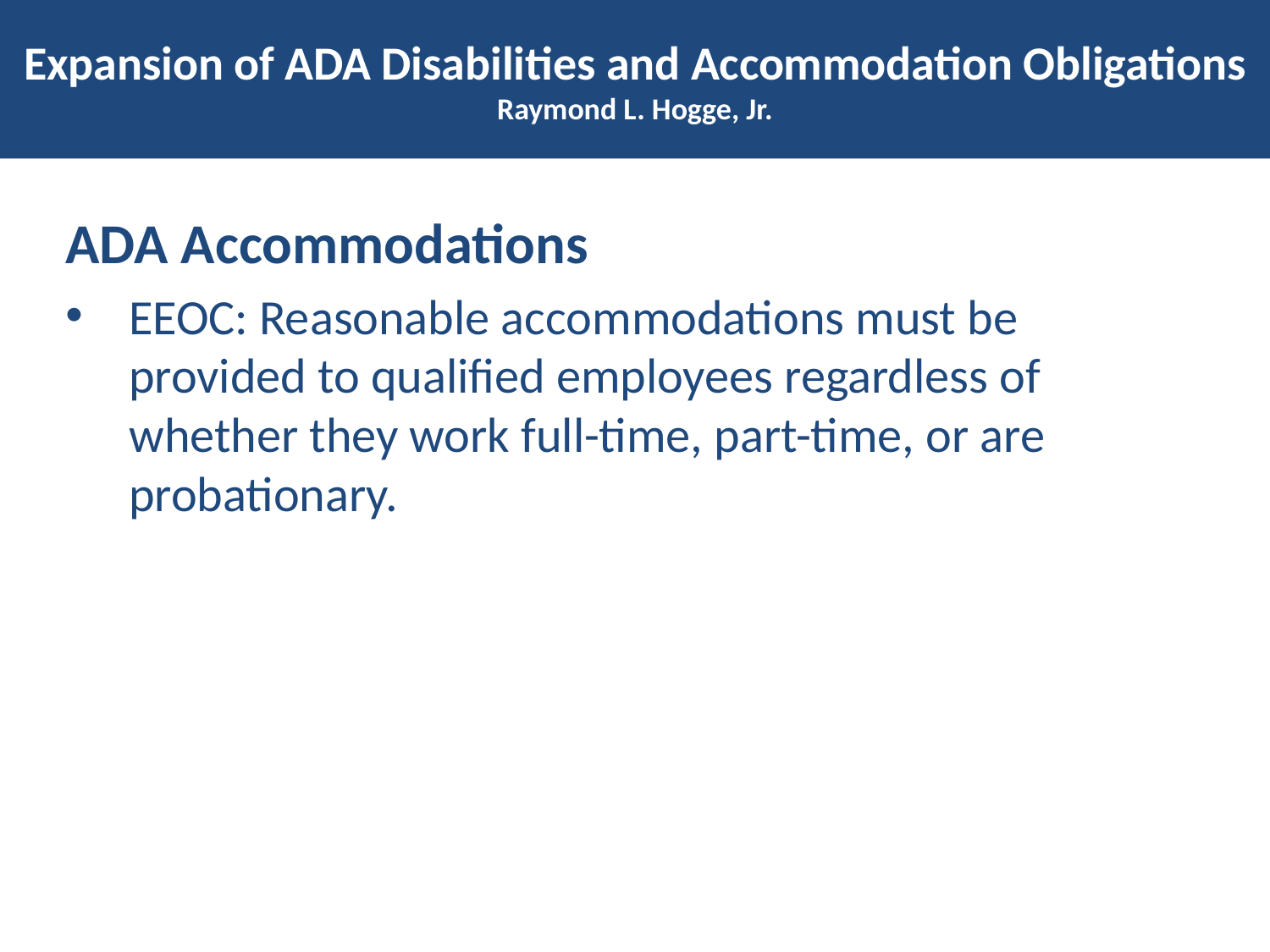

# Expansion of ADA Disabilities and Accommodation Obligations Raymond L. Hogge, Jr.
ADA Accommodations
EEOC: Reasonable accommodations must be provided to qualified employees regardless of whether they work full-time, part-time, or are probationary.